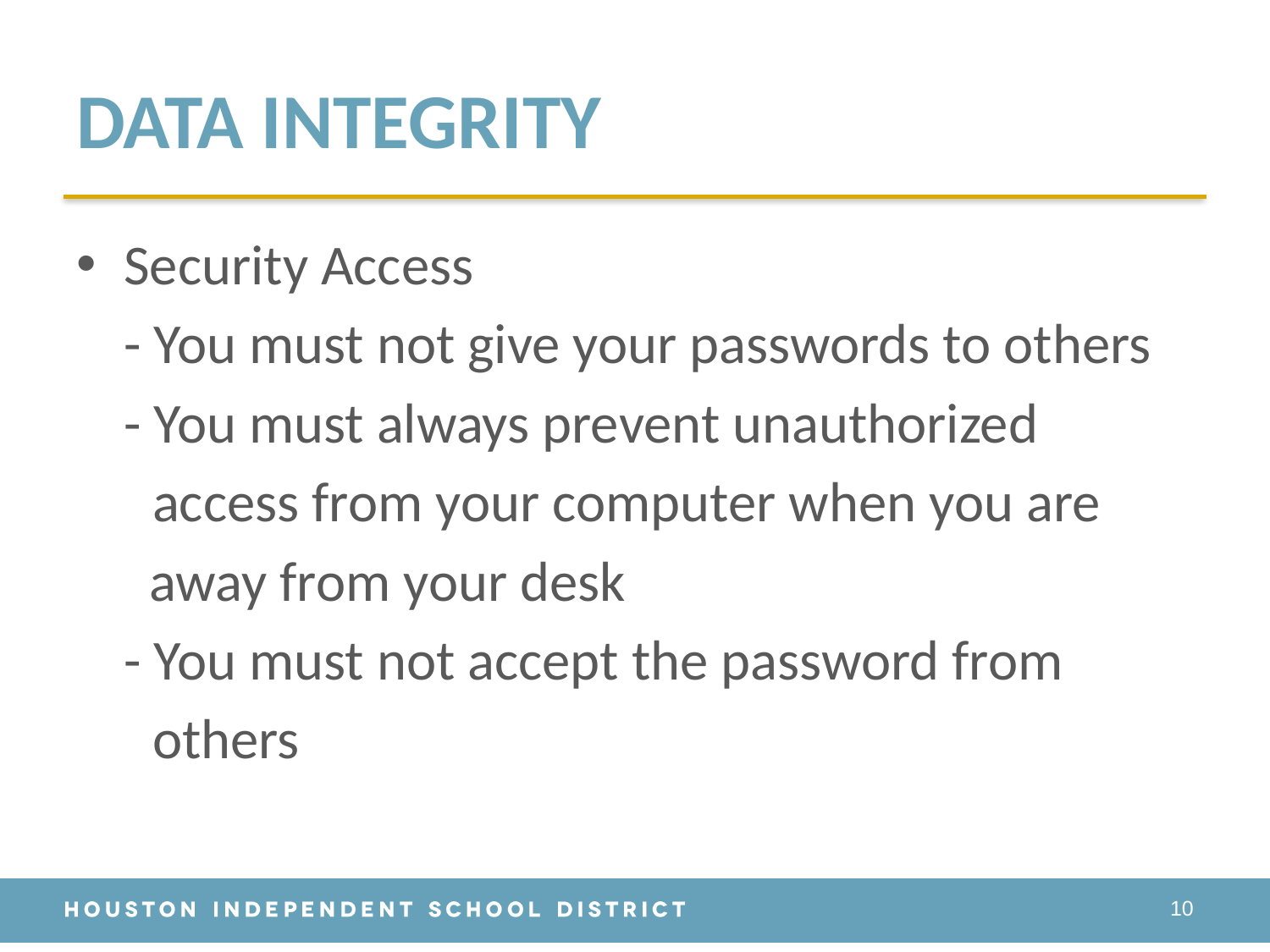

# DATA INTEGRITY
Security Access
	- You must not give your passwords to others
	- You must always prevent unauthorized
      access from your computer when you are
	  away from your desk
	- You must not accept the password from
      others
10